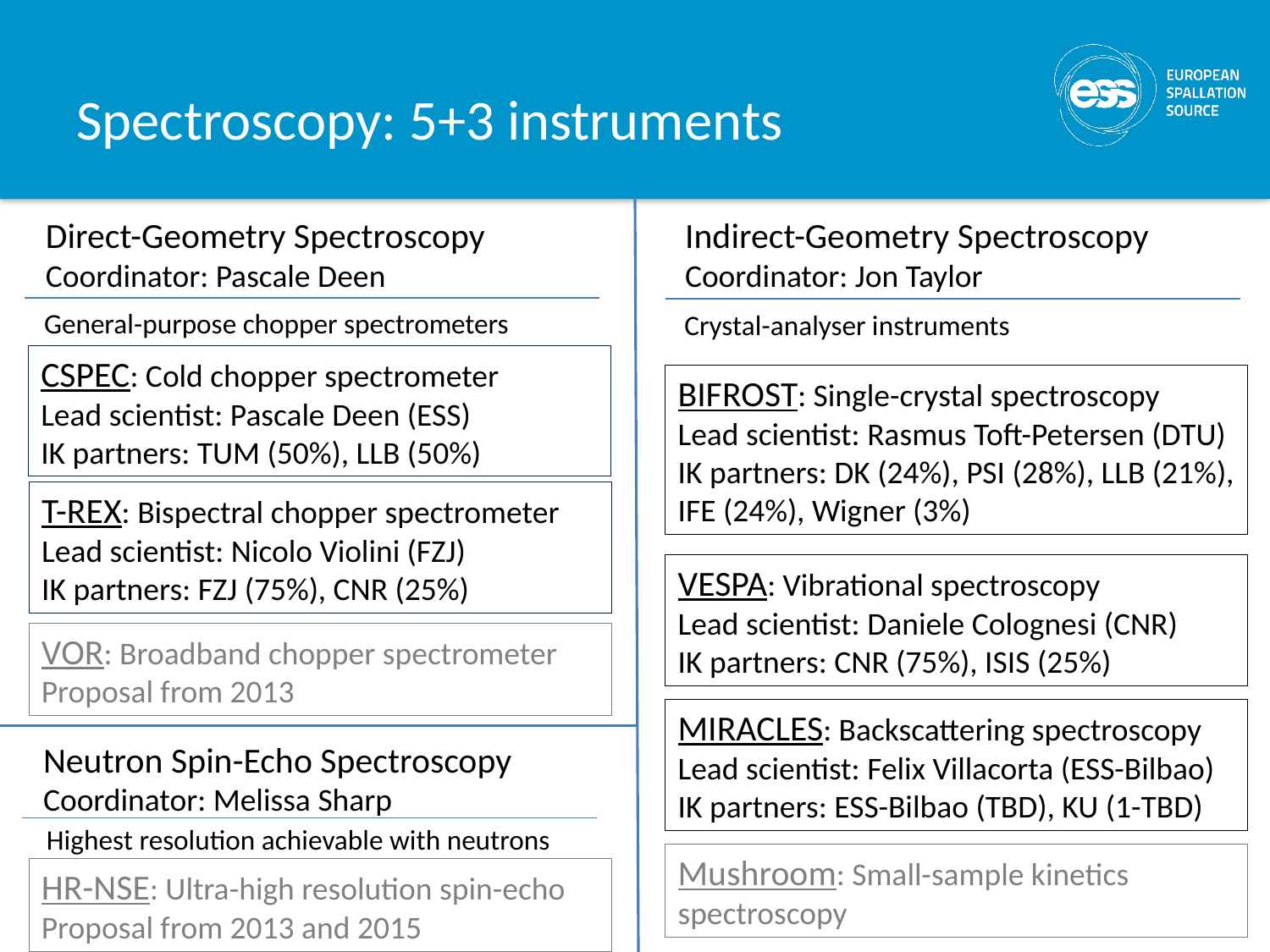

# Spectroscopy: 5+3 instruments
Direct-Geometry Spectroscopy
Coordinator: Pascale Deen
Indirect-Geometry Spectroscopy
Coordinator: Jon Taylor
General-purpose chopper spectrometers
Crystal-analyser instruments
CSPEC: Cold chopper spectrometer
Lead scientist: Pascale Deen (ESS)
IK partners: TUM (50%), LLB (50%)
BIFROST: Single-crystal spectroscopy
Lead scientist: Rasmus Toft-Petersen (DTU)
IK partners: DK (24%), PSI (28%), LLB (21%), IFE (24%), Wigner (3%)
T-REX: Bispectral chopper spectrometer
Lead scientist: Nicolo Violini (FZJ)
IK partners: FZJ (75%), CNR (25%)
VESPA: Vibrational spectroscopy
Lead scientist: Daniele Colognesi (CNR)
IK partners: CNR (75%), ISIS (25%)
VOR: Broadband chopper spectrometer
Proposal from 2013
MIRACLES: Backscattering spectroscopy
Lead scientist: Felix Villacorta (ESS-Bilbao)
IK partners: ESS-Bilbao (TBD), KU (1-TBD)
Neutron Spin-Echo Spectroscopy
Coordinator: Melissa Sharp
Highest resolution achievable with neutrons
Mushroom: Small-sample kinetics spectroscopy
HR-NSE: Ultra-high resolution spin-echo
Proposal from 2013 and 2015
5
5